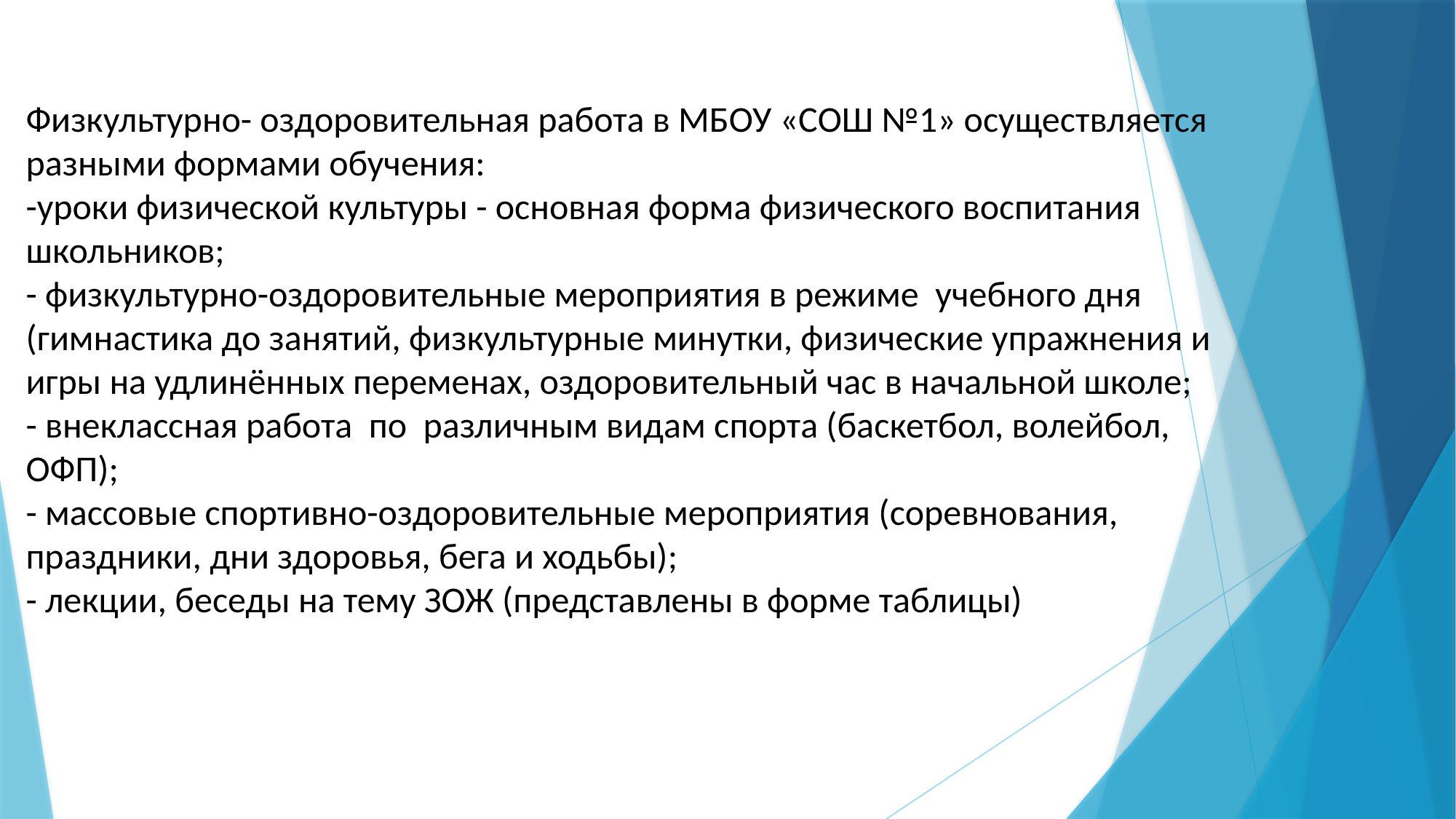

# Физкультурно- оздоровительная работа в МБОУ «СОШ №1» осуществляется разными формами обучения: -уроки физической культуры - основная форма физического воспитания школьников; - физкультурно-оздоровительные мероприятия в режиме  учебного дня (гимнастика до занятий, физкультурные минутки, физические упражнения и игры на удлинённых переменах, оздоровительный час в начальной школе; - внеклассная работа  по  различным видам спорта (баскетбол, волейбол, ОФП); - массовые спортивно-оздоровительные мероприятия (соревнования, праздники, дни здоровья, бега и ходьбы); - лекции, беседы на тему ЗОЖ (представлены в форме таблицы)